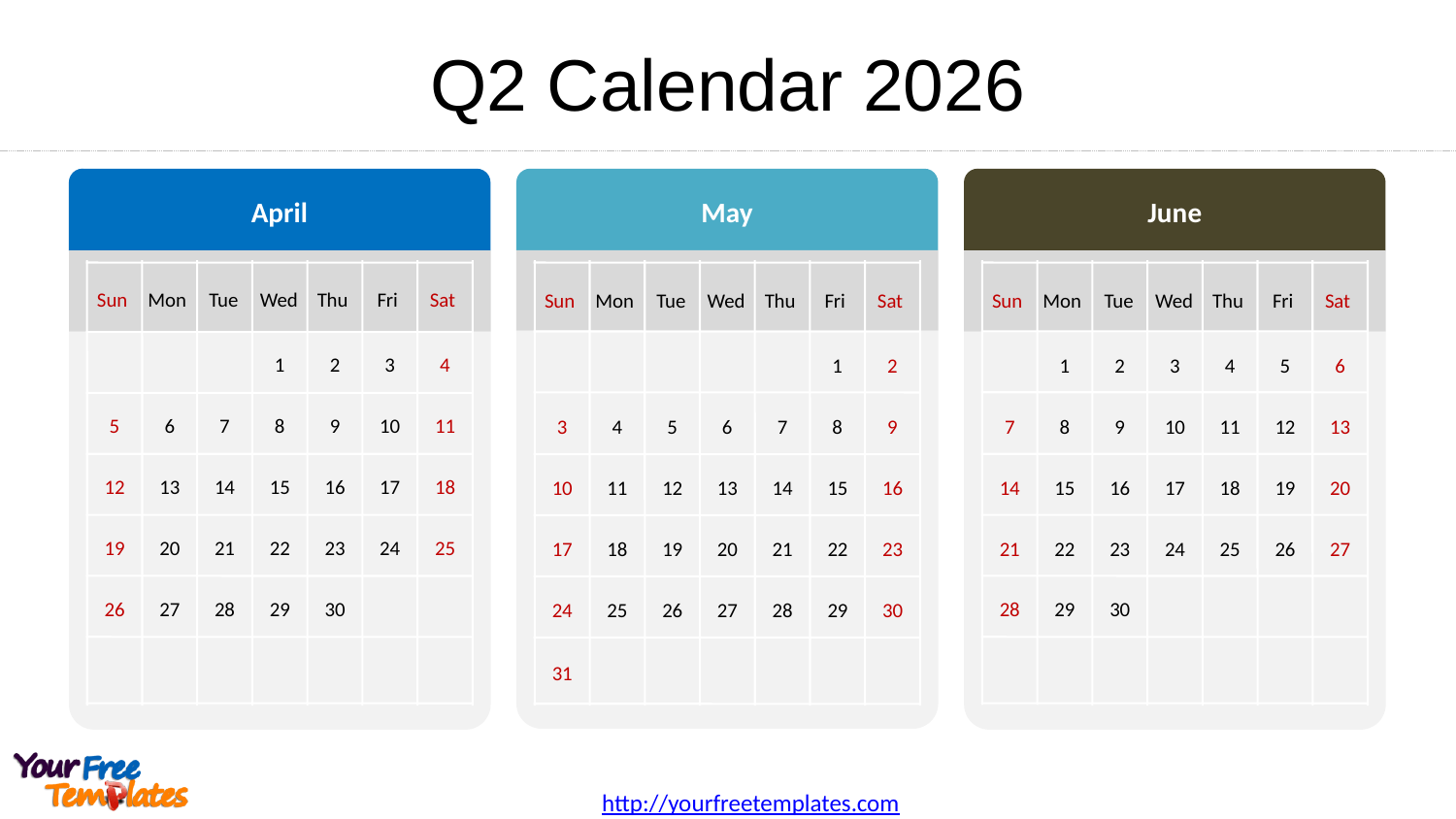

# Q2 Calendar 2026
April
May
June

Sun
Mon
Tue
Wed
Thu
Fri
Sat

1
2
3
4

5
6
7
8
9
10
11

12
13
14
15
16
17
18

19
20
21
22
23
24
25

26
27
28
29
30

Sun
Mon
Tue
Wed
Thu
Fri
Sat

1
2

3
4
5
6
7
8
9

10
11
12
13
14
15
16

17
18
19
20
21
22
23

24
25
26
27
28
29
30

31

Sun
Mon
Tue
Wed
Thu
Fri
Sat

1
2
3
4
5
6

7
8
9
10
11
12
13

14
15
16
17
18
19
20

21
22
23
24
25
26
27

28
29
30